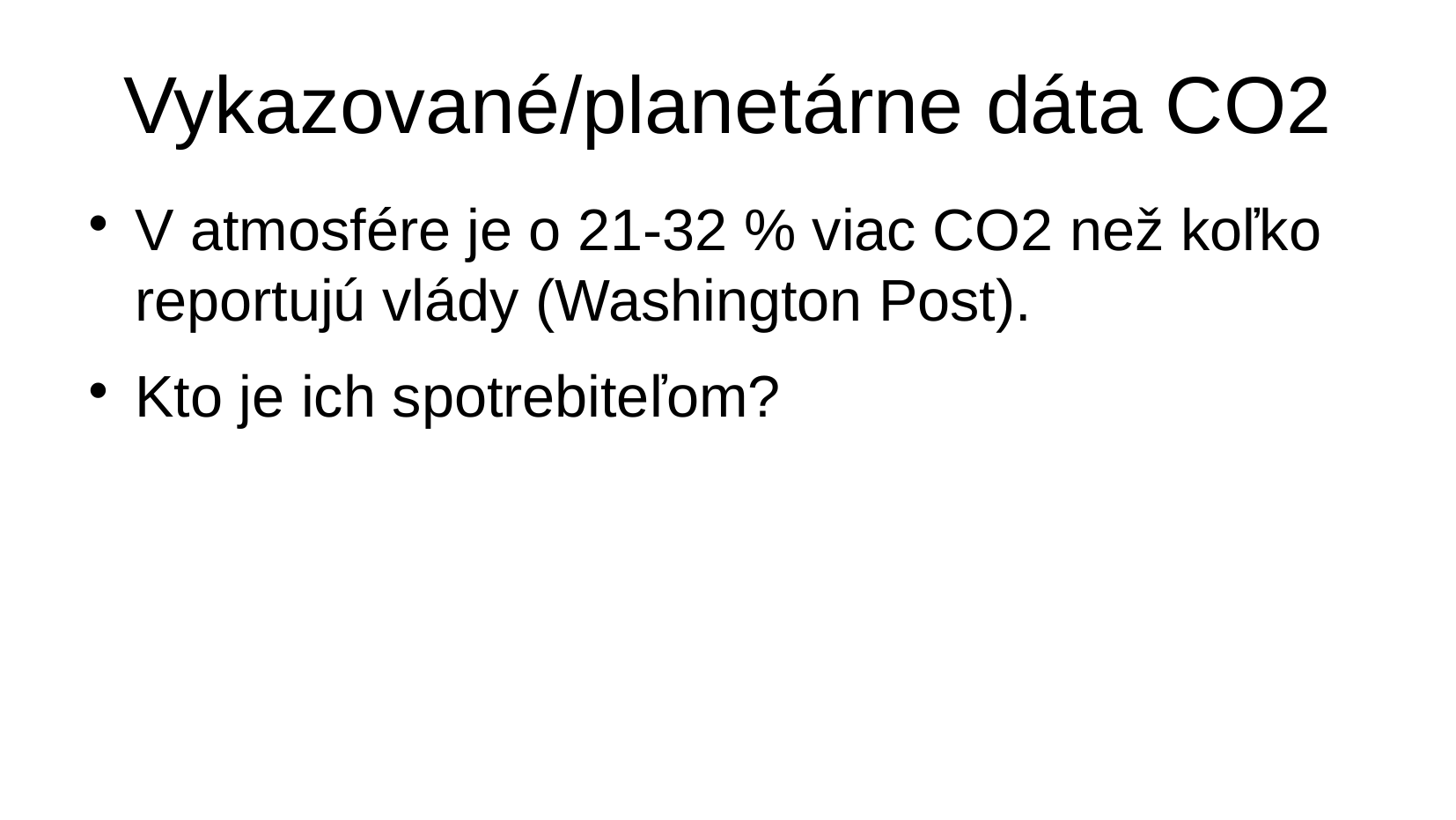

Vykazované/planetárne dáta CO2
V atmosfére je o 21-32 % viac CO2 než koľko reportujú vlády (Washington Post).
Kto je ich spotrebiteľom?